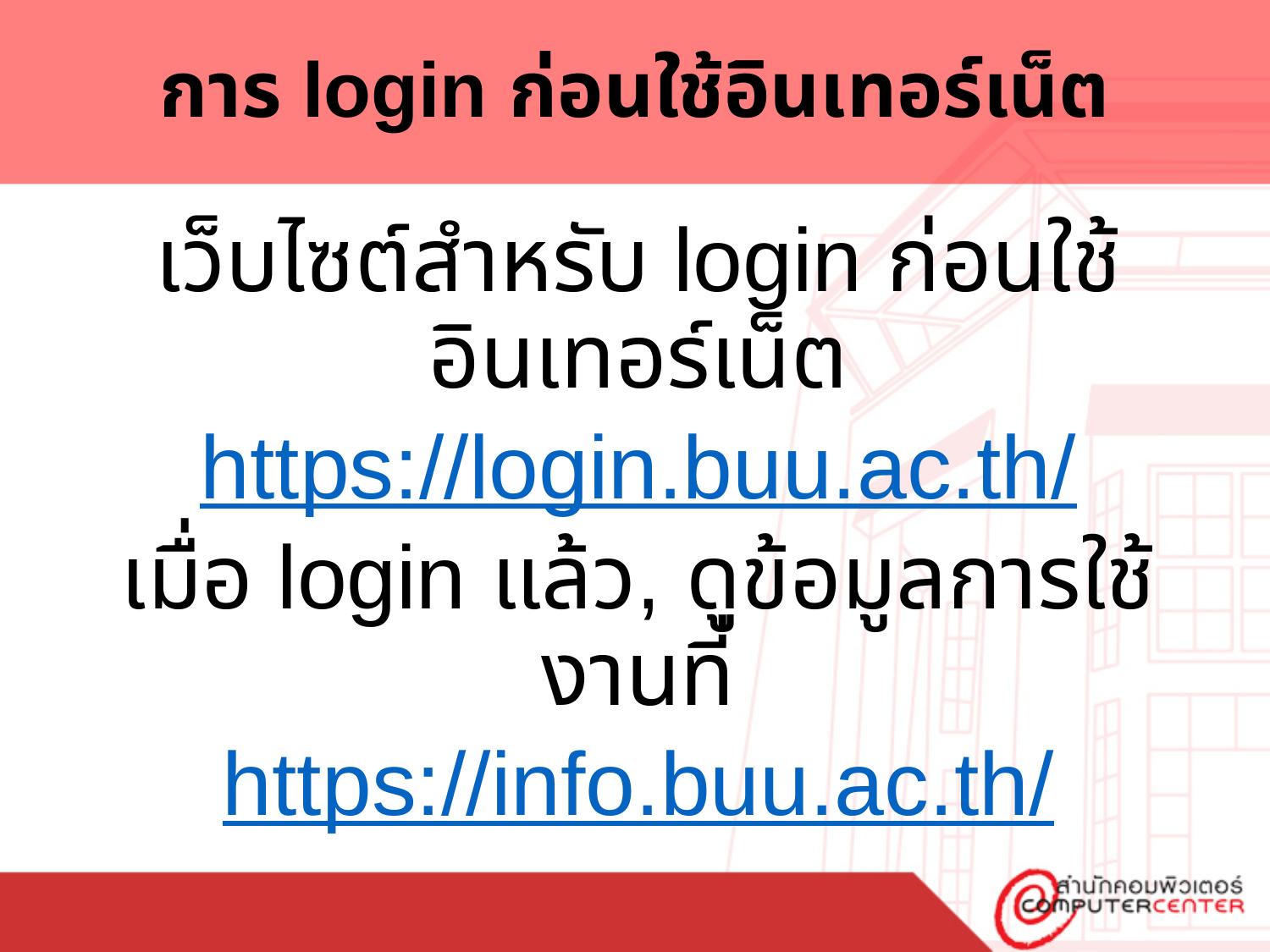

# การ login ก่อนใช้อินเทอร์เน็ต
เว็บไซต์สำหรับ login ก่อนใช้อินเทอร์เน็ต
https://login.buu.ac.th/
เมื่อ login แล้ว, ดูข้อมูลการใช้งานที่
https://info.buu.ac.th/